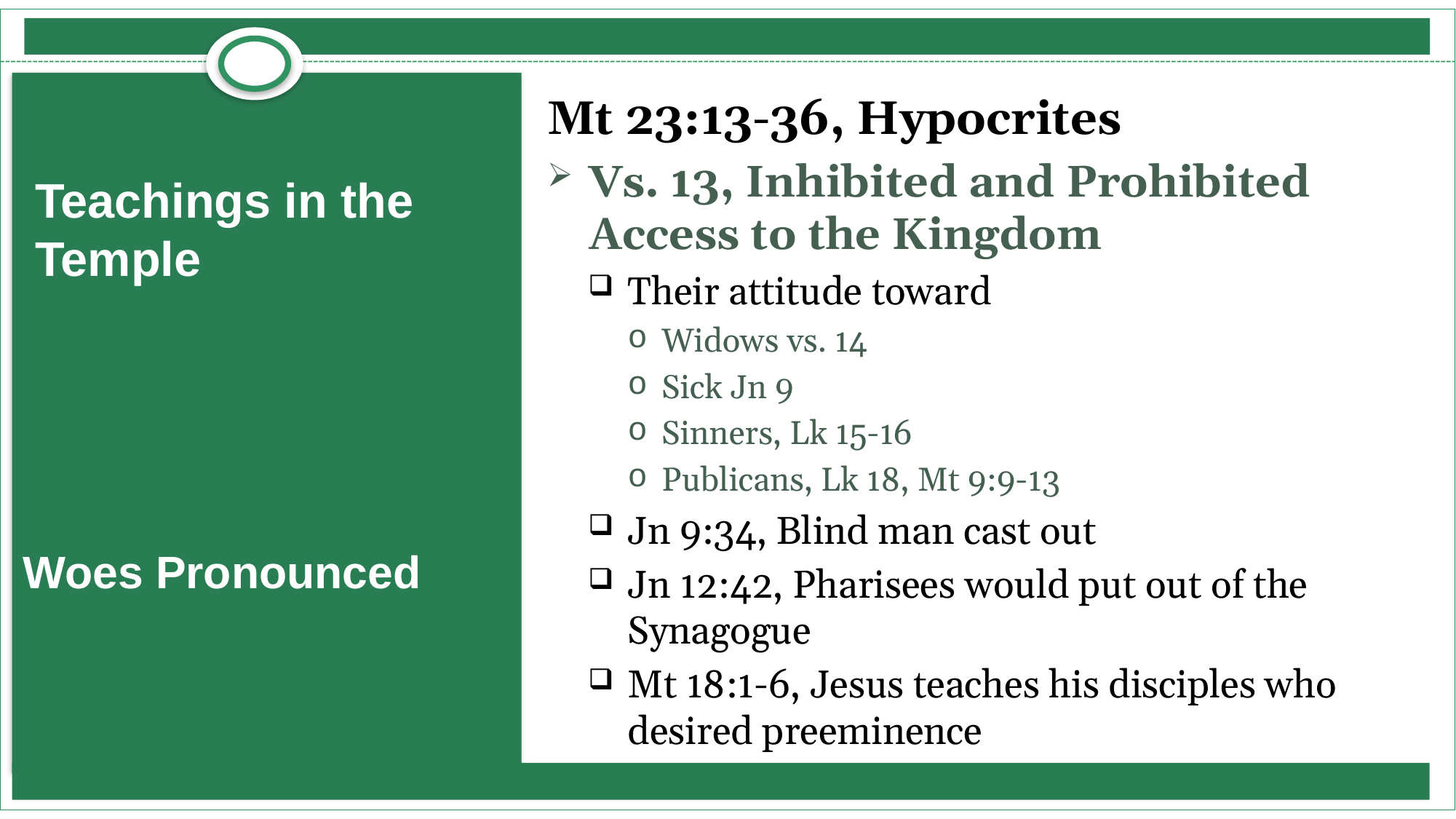

Mt 23:13-36, Hypocrites
Vs. 13, Inhibited and Prohibited Access to the Kingdom
Their attitude toward
Widows vs. 14
Sick Jn 9
Sinners, Lk 15-16
Publicans, Lk 18, Mt 9:9-13
Jn 9:34, Blind man cast out
Jn 12:42, Pharisees would put out of the Synagogue
Mt 18:1-6, Jesus teaches his disciples who desired preeminence
# Teachings in the Temple
Woes Pronounced